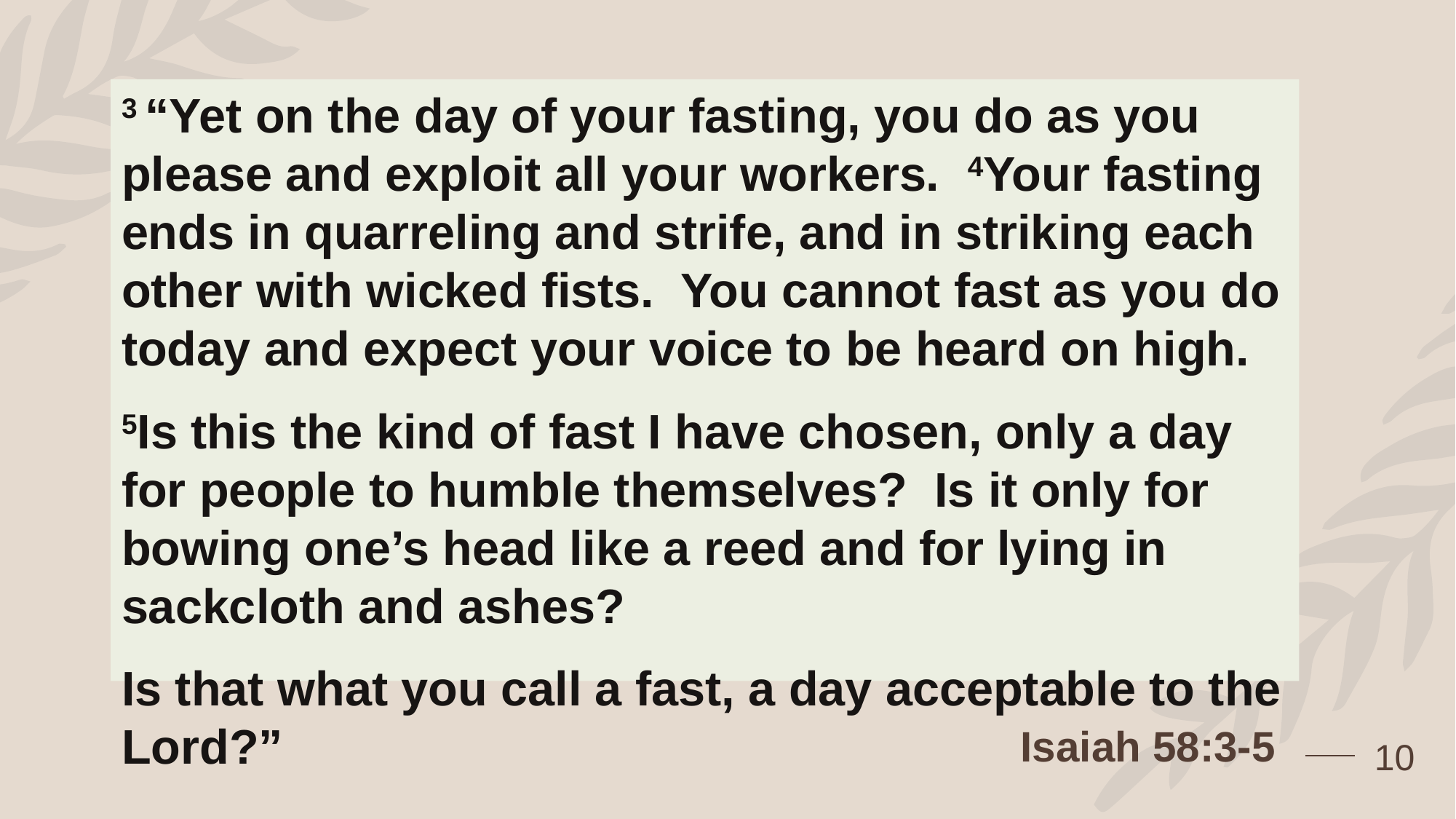

3 “Yet on the day of your fasting, you do as you please and exploit all your workers.  4Your fasting ends in quarreling and strife, and in striking each other with wicked fists.  You cannot fast as you do today and expect your voice to be heard on high.
5Is this the kind of fast I have chosen, only a day for people to humble themselves?  Is it only for bowing one’s head like a reed and for lying in sackcloth and ashes?
Is that what you call a fast, a day acceptable to the Lord?”
10
# Isaiah 58:3-5